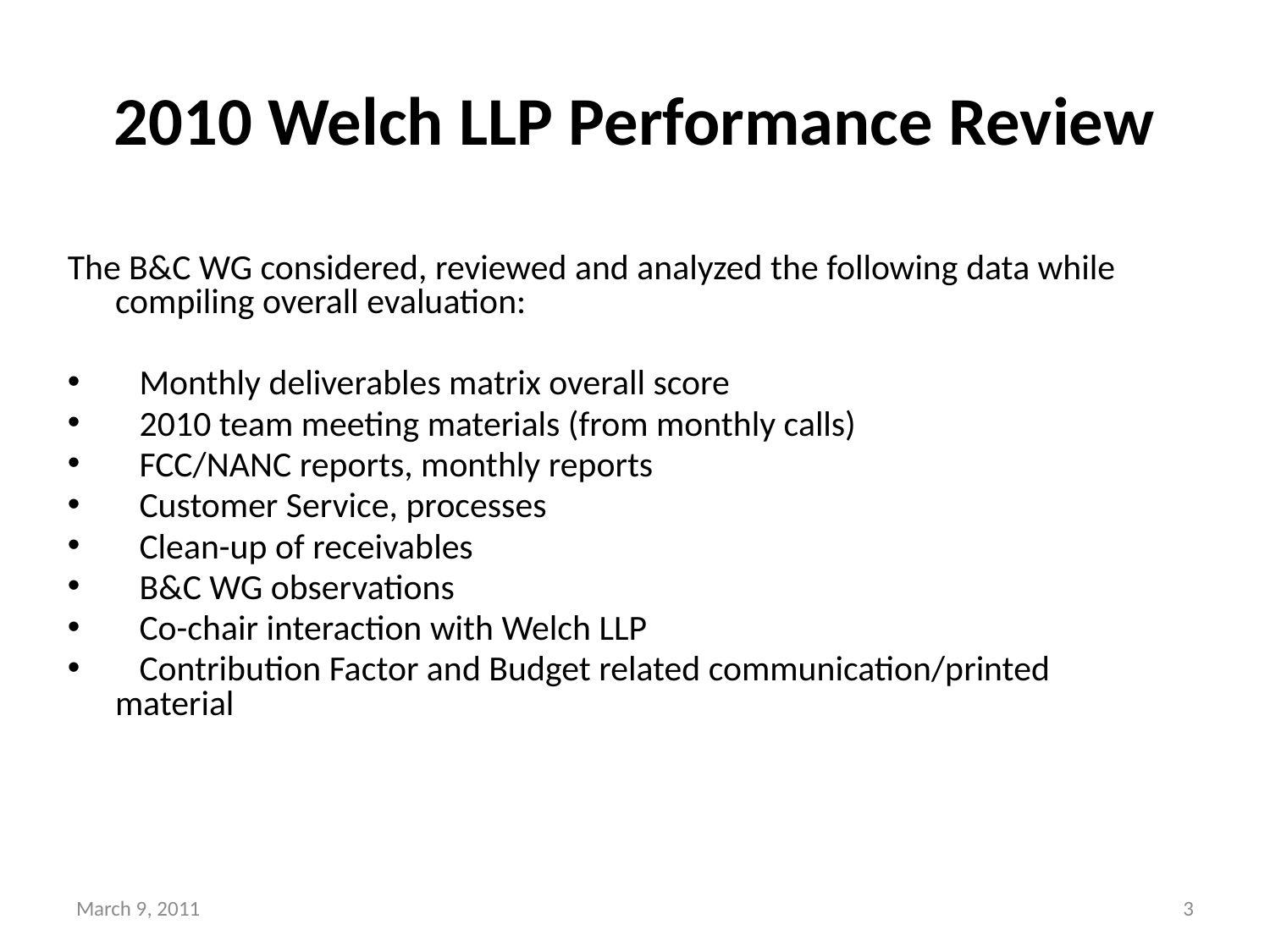

# 2010 Welch LLP Performance Review
The B&C WG considered, reviewed and analyzed the following data while compiling overall evaluation:

   Monthly deliverables matrix overall score
   2010 team meeting materials (from monthly calls)
   FCC/NANC reports, monthly reports
   Customer Service, processes
   Clean-up of receivables
   B&C WG observations
   Co-chair interaction with Welch LLP
   Contribution Factor and Budget related communication/printed	material

March 9, 2011
3